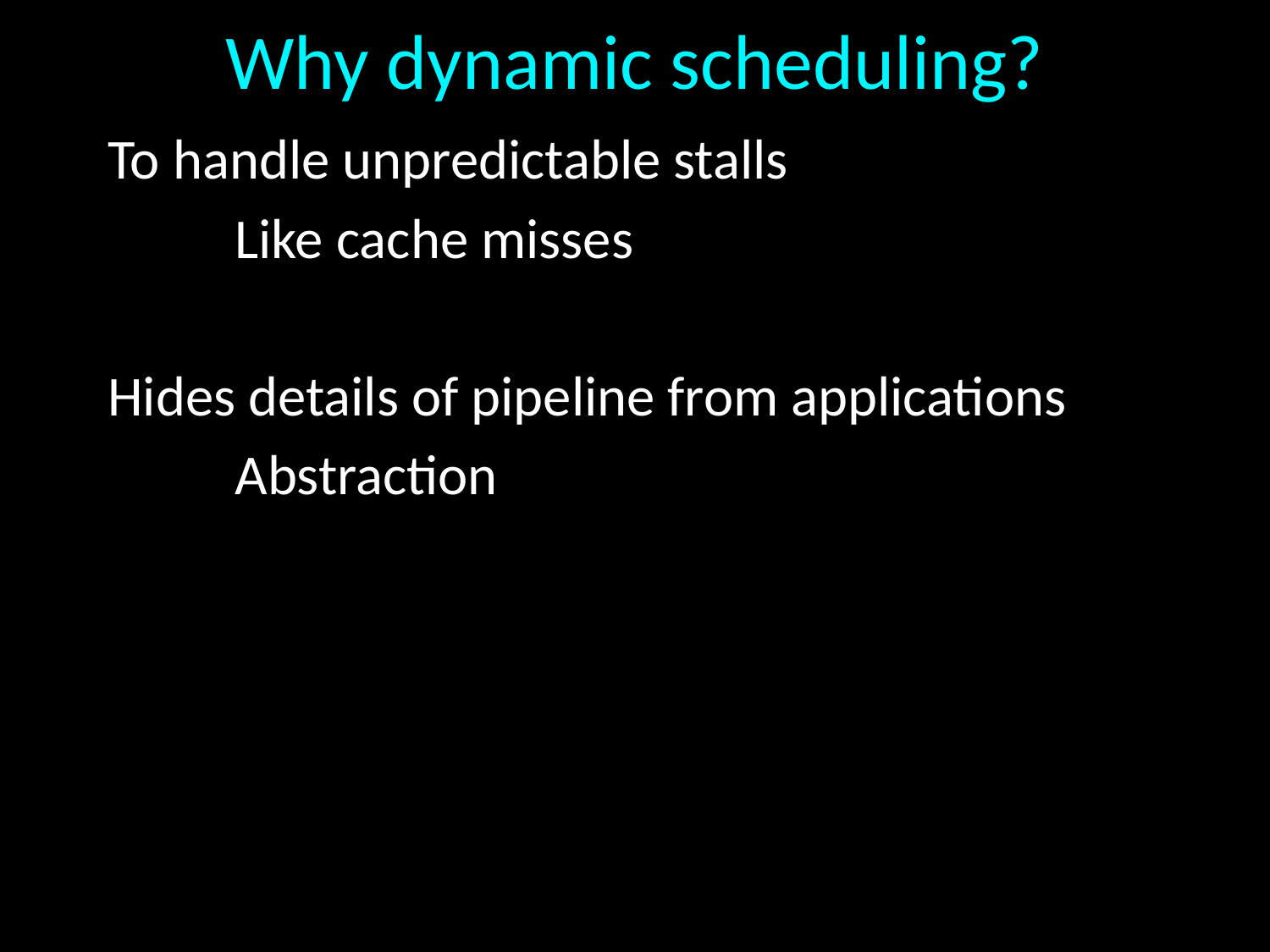

# Why dynamic scheduling?
To handle unpredictable stalls
	Like cache misses

Hides details of pipeline from applications
	Abstraction